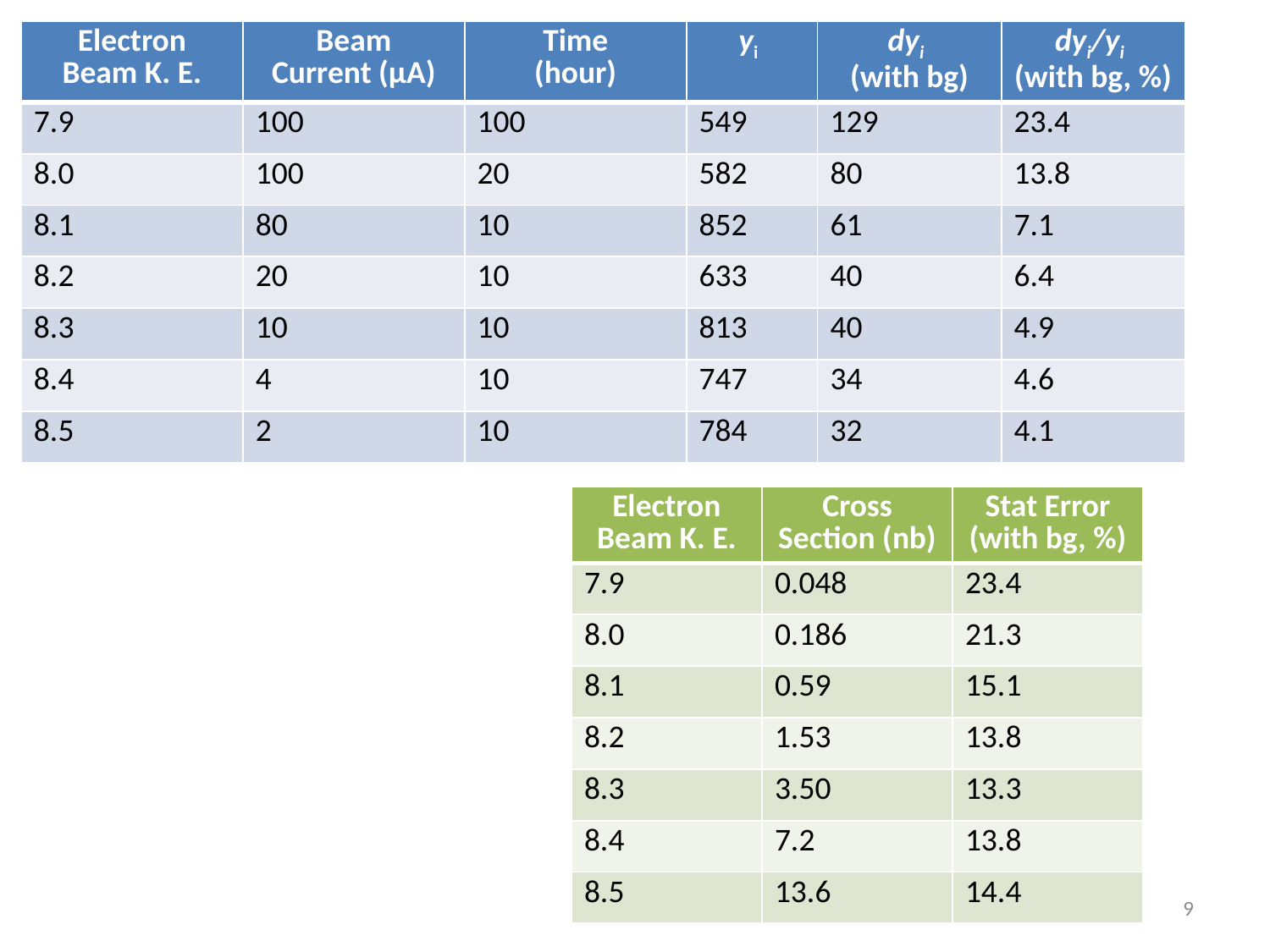

| Electron Beam K. E. | Beam Current (µA) | Time (hour) | yi | dyi (with bg) | dyi/yi (with bg, %) |
| --- | --- | --- | --- | --- | --- |
| 7.9 | 100 | 100 | 549 | 129 | 23.4 |
| 8.0 | 100 | 20 | 582 | 80 | 13.8 |
| 8.1 | 80 | 10 | 852 | 61 | 7.1 |
| 8.2 | 20 | 10 | 633 | 40 | 6.4 |
| 8.3 | 10 | 10 | 813 | 40 | 4.9 |
| 8.4 | 4 | 10 | 747 | 34 | 4.6 |
| 8.5 | 2 | 10 | 784 | 32 | 4.1 |
| Electron Beam K. E. | Cross Section (nb) | Stat Error (with bg, %) |
| --- | --- | --- |
| 7.9 | 0.048 | 23.4 |
| 8.0 | 0.186 | 21.3 |
| 8.1 | 0.59 | 15.1 |
| 8.2 | 1.53 | 13.8 |
| 8.3 | 3.50 | 13.3 |
| 8.4 | 7.2 | 13.8 |
| 8.5 | 13.6 | 14.4 |
9